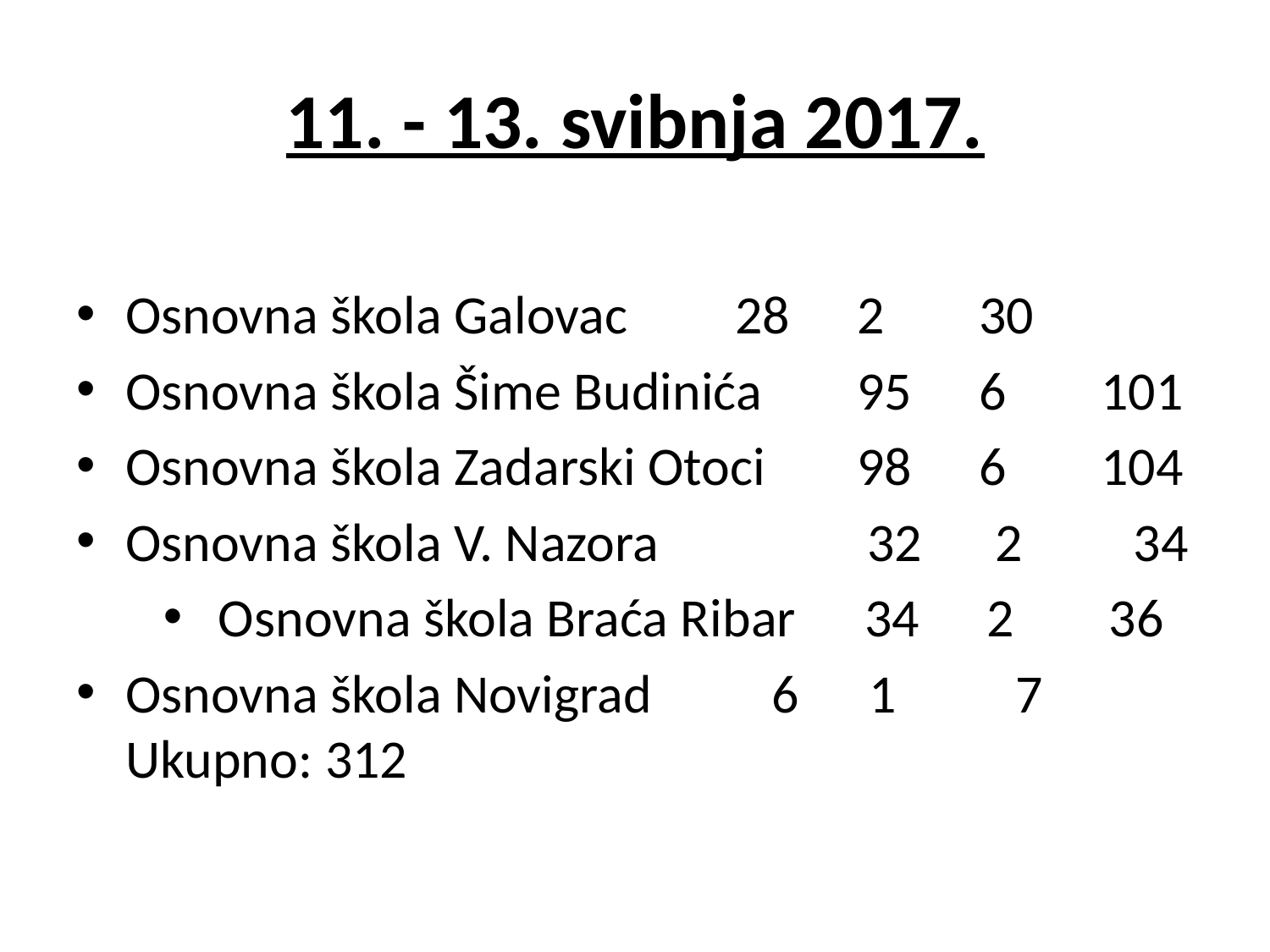

# 11. - 13. svibnja 2017.

Osnovna škola Galovac		28	2	30
Osnovna škola Šime Budinića 	95	6	101
Osnovna škola Zadarski Otoci 	98	6	104
Osnovna škola V. Nazora                 32      2         34
Osnovna škola Braća Ribar	   34	   2	   36
Osnovna škola Novigrad		   6	 1	   7	Ukupno: 312